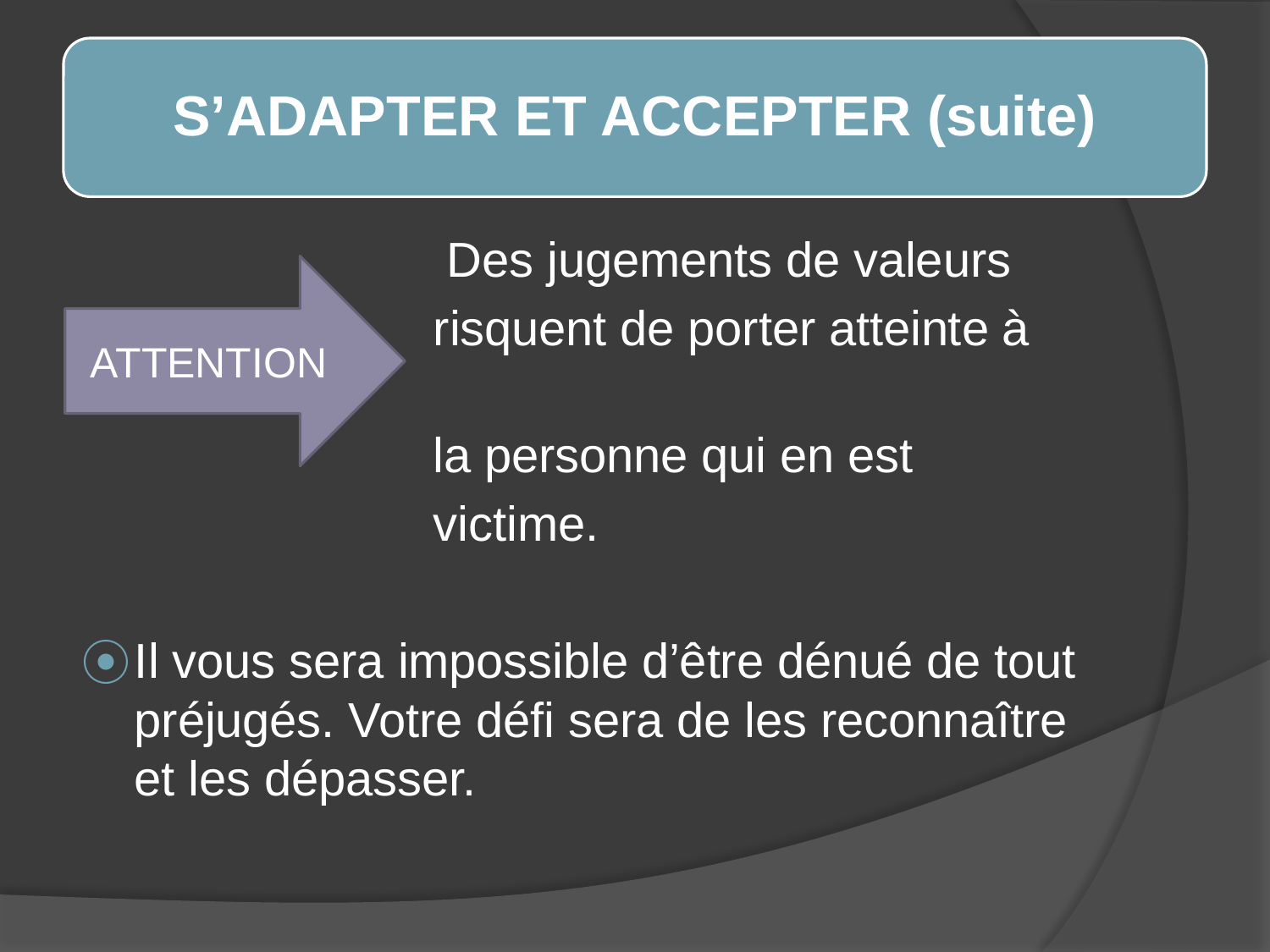

S’ADAPTER ET ACCEPTER (suite)
                           Des jugements de valeurs
                          risquent de porter atteinte à
                          la personne qui en est
                          victime.

Il vous sera impossible d’être dénué de tout préjugés. Votre défi sera de les reconnaître et les dépasser.
ATTENTION